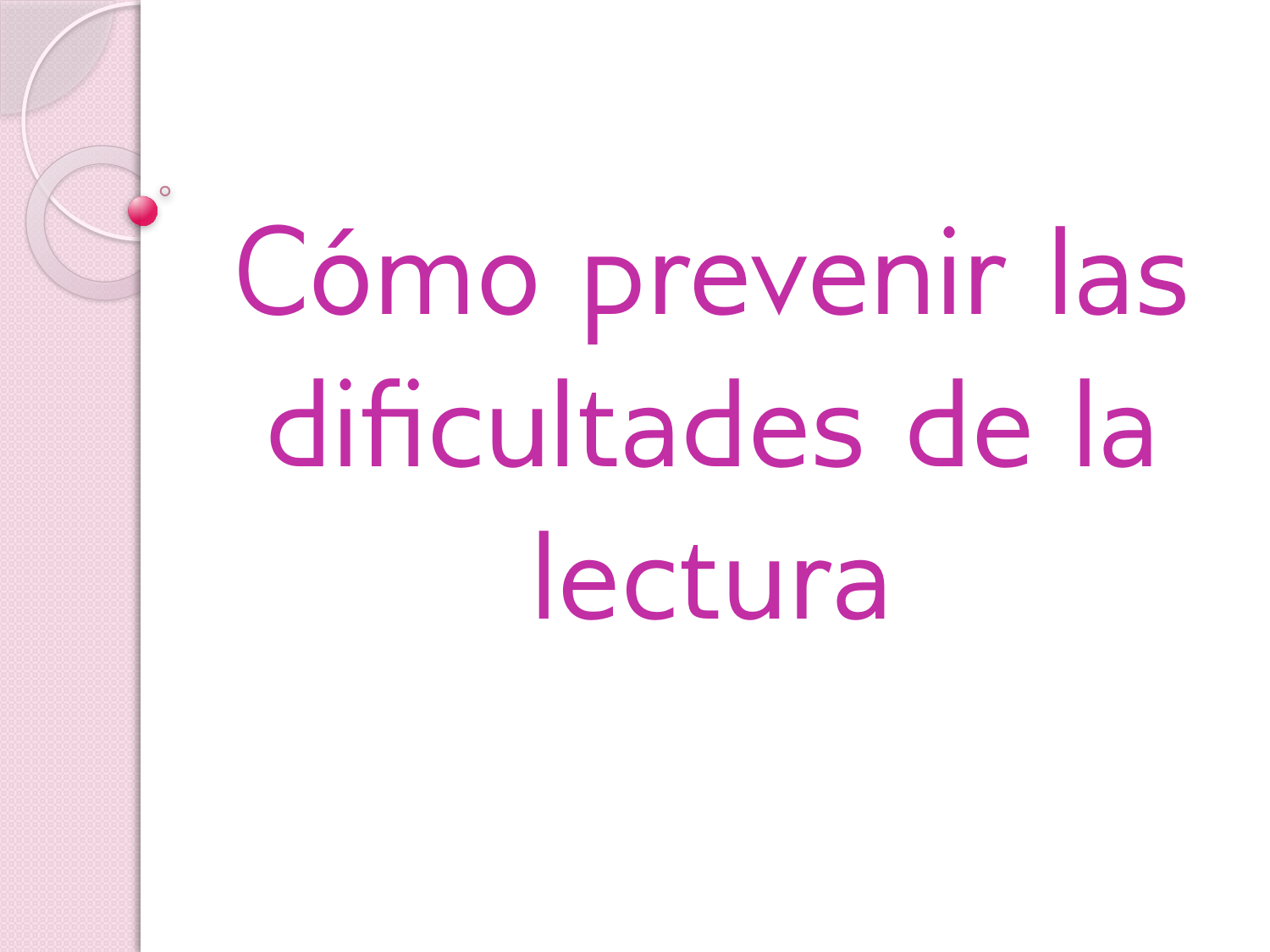

# Cómo prevenir las dificultades de la lectura